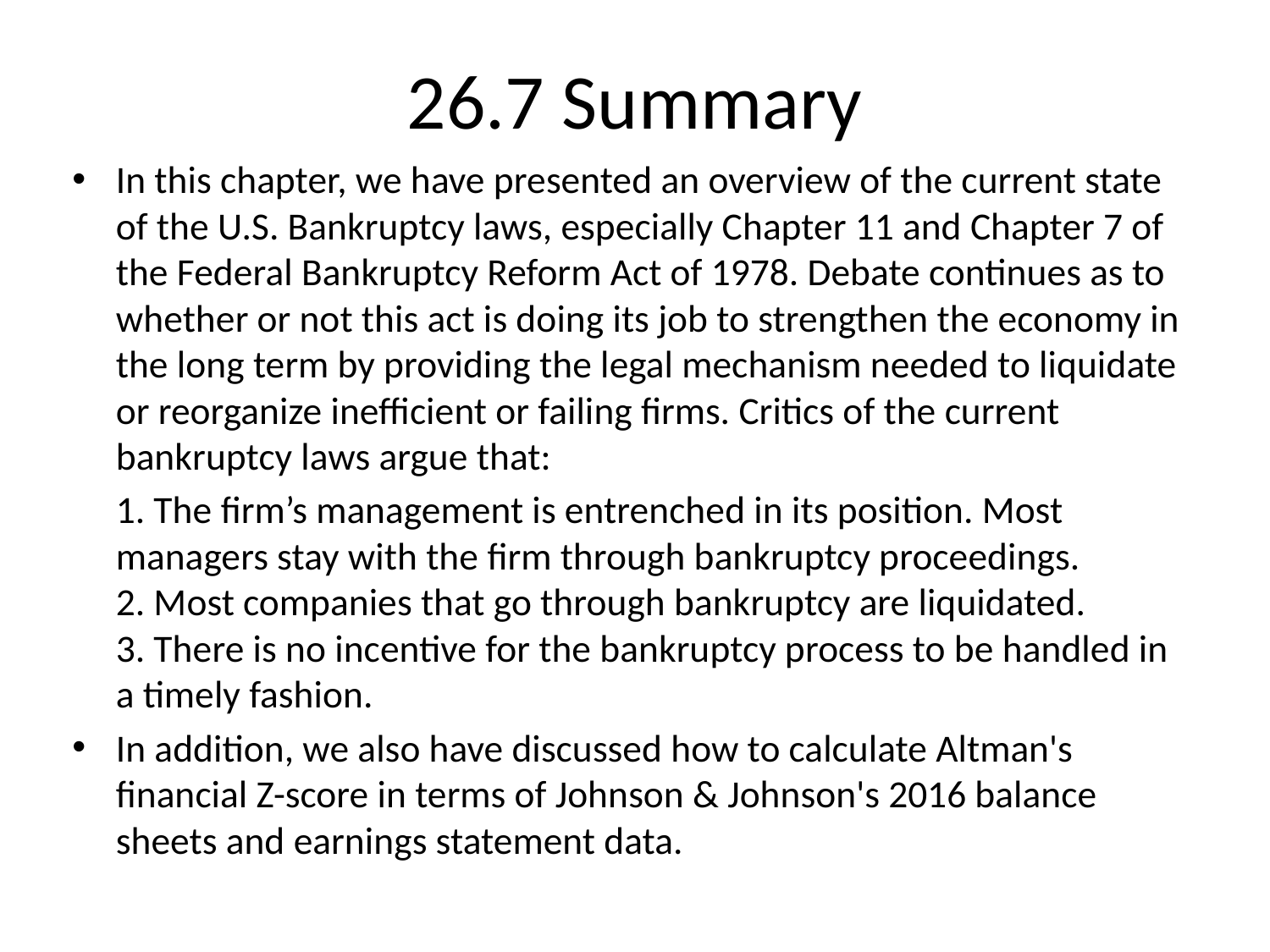

# 26.7 Summary
In this chapter, we have presented an overview of the current state of the U.S. Bankruptcy laws, especially Chapter 11 and Chapter 7 of the Federal Bankruptcy Reform Act of 1978. Debate continues as to whether or not this act is doing its job to strengthen the economy in the long term by providing the legal mechanism needed to liquidate or reorganize inefficient or failing firms. Critics of the current bankruptcy laws argue that:
	1. The firm’s management is entrenched in its position. Most managers stay with the firm through bankruptcy proceedings.
2. Most companies that go through bankruptcy are liquidated.
3. There is no incentive for the bankruptcy process to be handled in a timely fashion.
In addition, we also have discussed how to calculate Altman's financial Z-score in terms of Johnson & Johnson's 2016 balance sheets and earnings statement data.